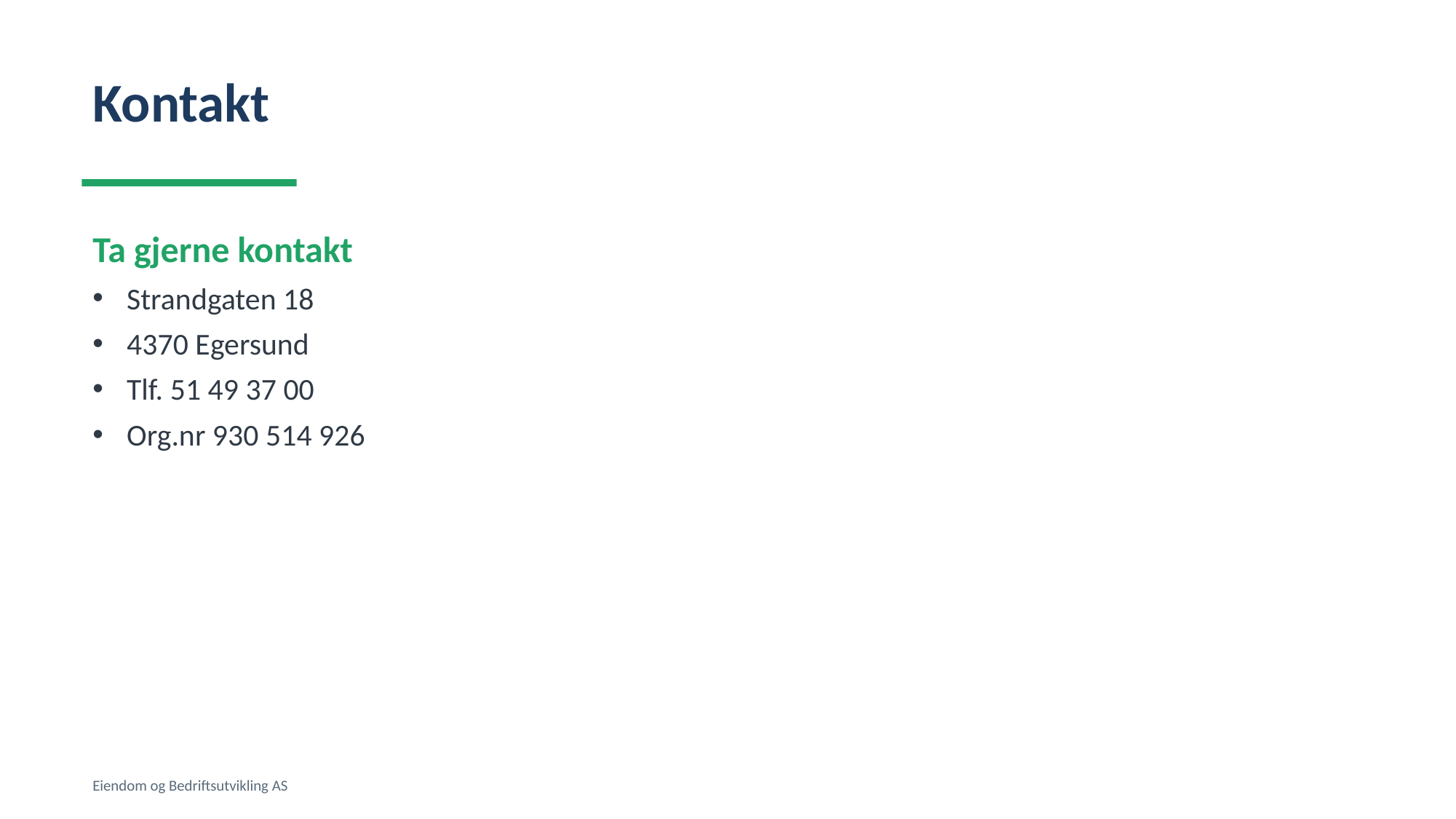

Kontakt

Ta gjerne kontakt
Strandgaten 18
4370 Egersund
Tlf. 51 49 37 00
Org.nr 930 514 926
Eiendom og Bedriftsutvikling AS